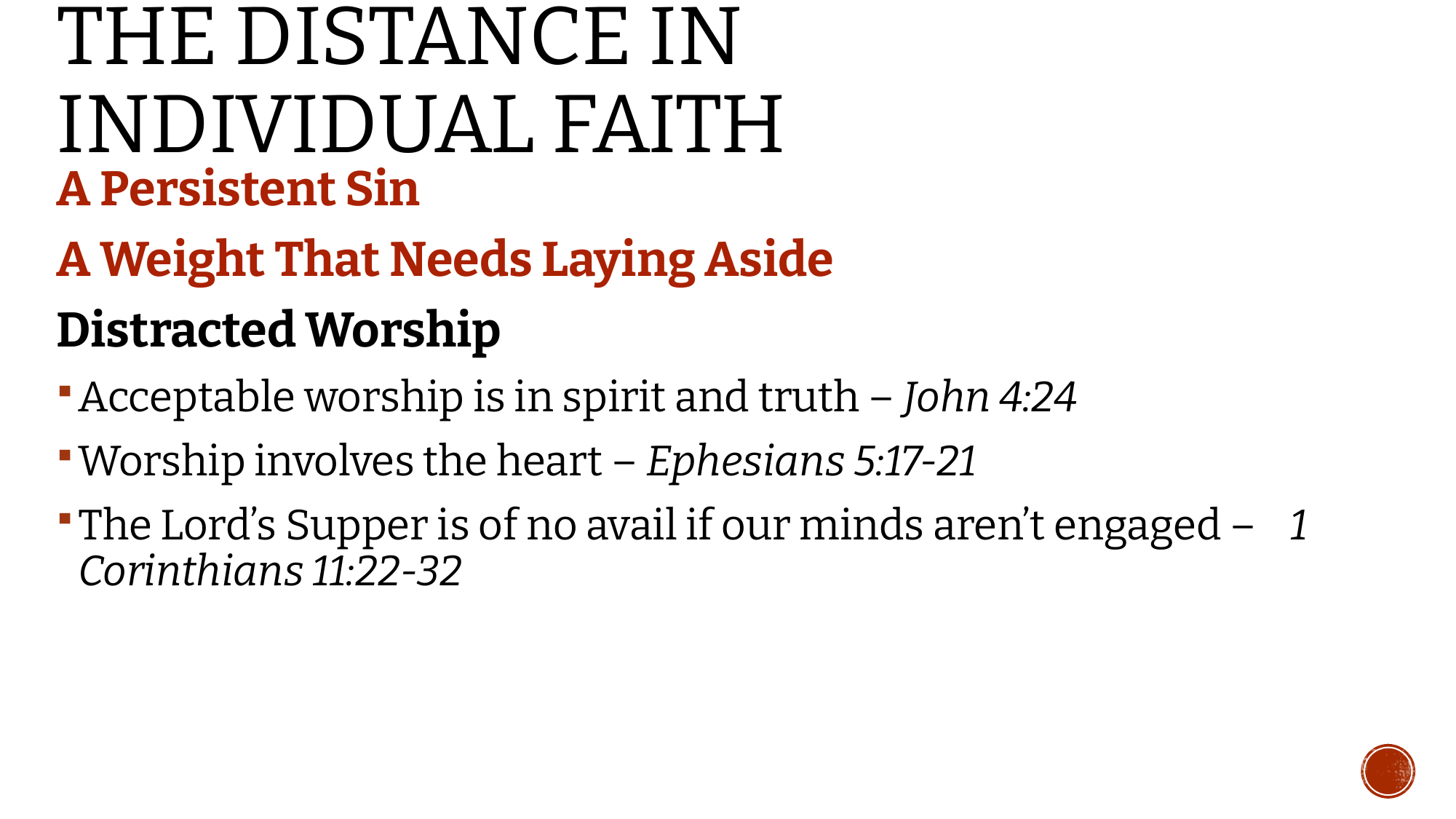

# The Distance in Individual Faith
A Persistent Sin
A Weight That Needs Laying Aside
Distracted Worship
Acceptable worship is in spirit and truth – John 4:24
Worship involves the heart – Ephesians 5:17-21
The Lord’s Supper is of no avail if our minds aren’t engaged –    1 Corinthians 11:22-32